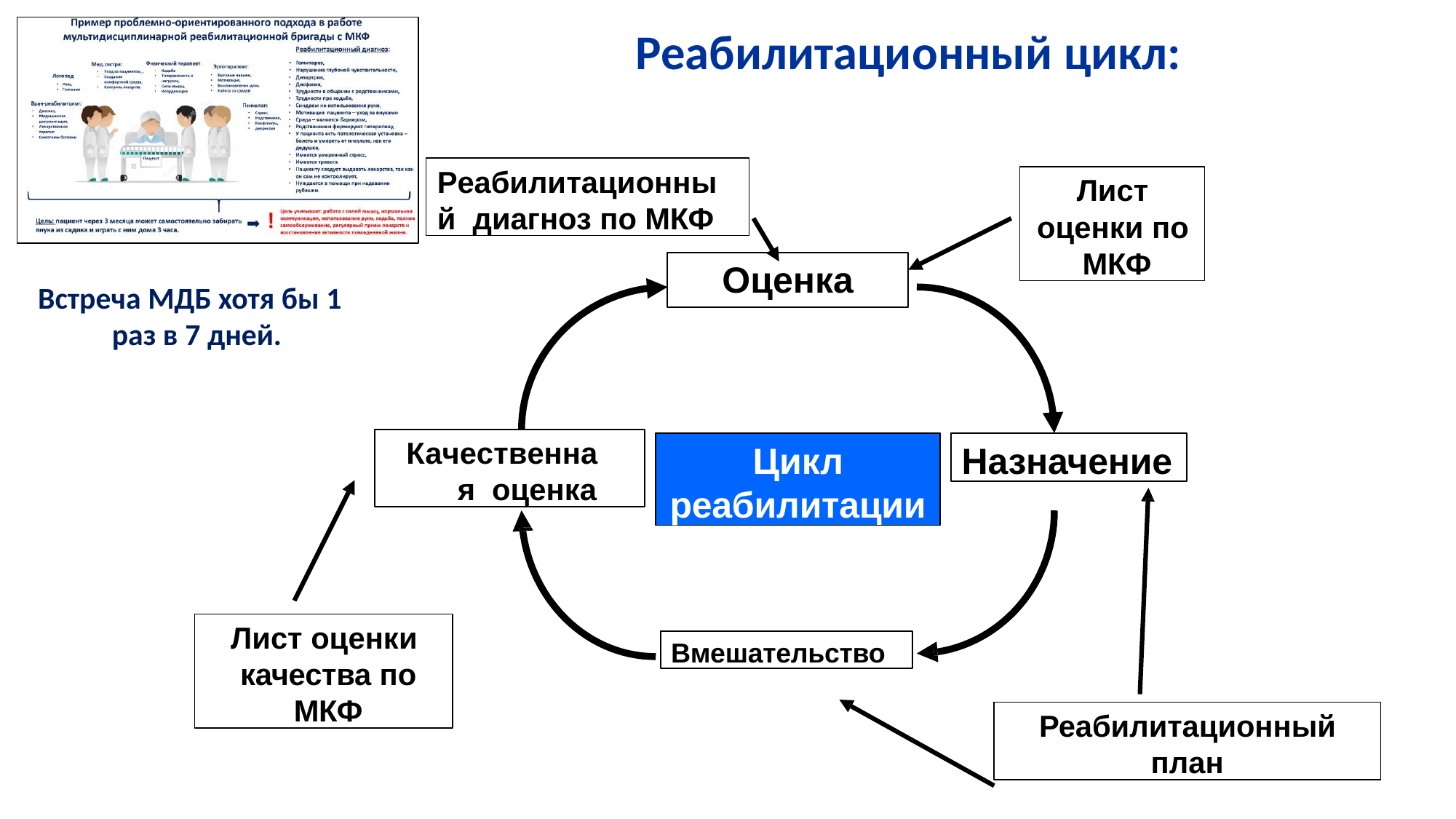

# Реабилитационный цикл:
Реабилитационный  диагноз по МКФ

Лист
оценки по  МКФ

Оценка
Встреча МДБ хотя бы 1  раз в 7 дней.

Качественная  оценка
Цикл
реабилитации
Назначение

Лист оценки  качества по  МКФ
Вмешательство

Реабилитационный
план